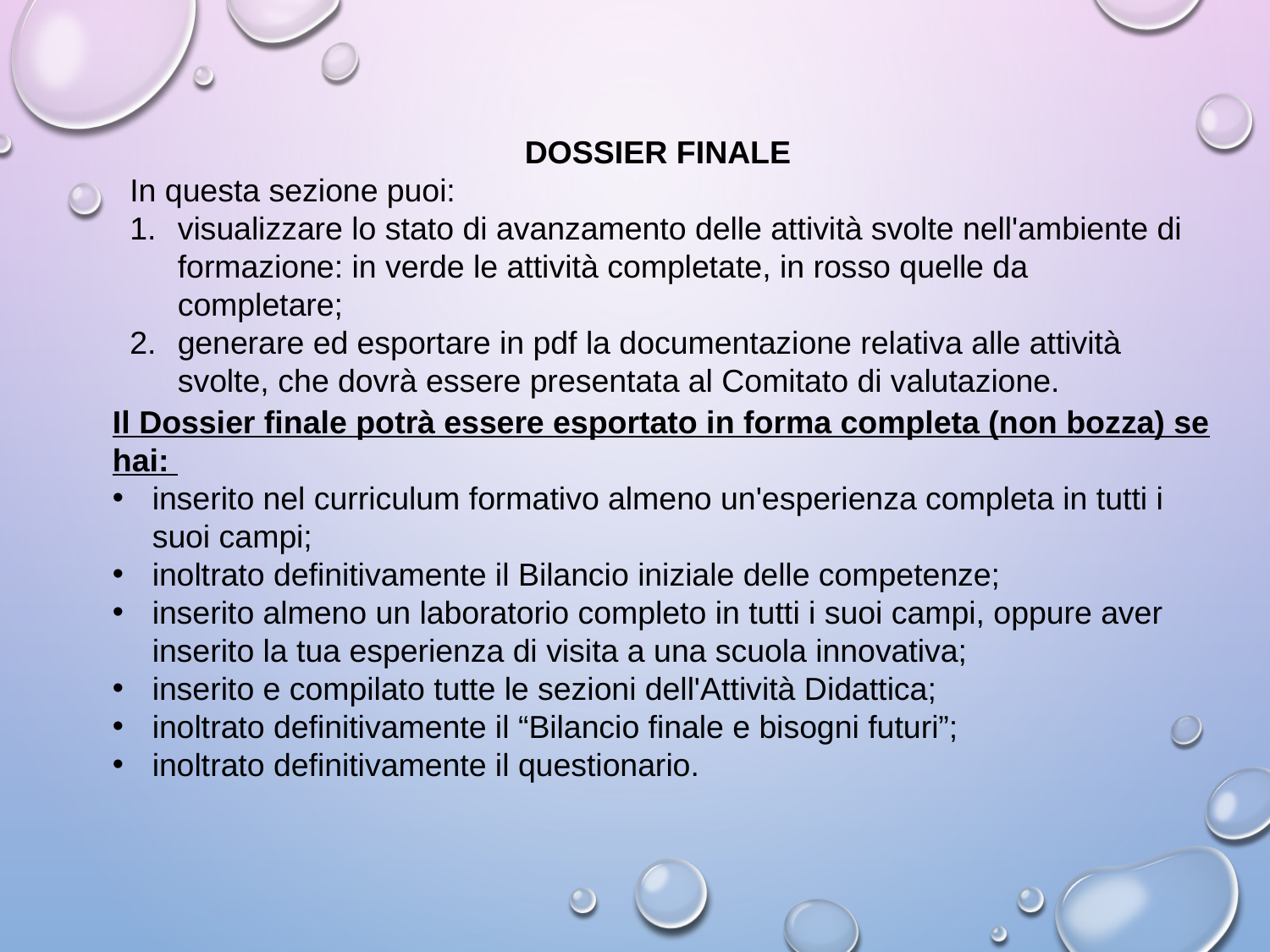

DOSSIER FINALE
In questa sezione puoi:
visualizzare lo stato di avanzamento delle attività svolte nell'ambiente di formazione: in verde le attività completate, in rosso quelle da completare;
generare ed esportare in pdf la documentazione relativa alle attività svolte, che dovrà essere presentata al Comitato di valutazione.
Il Dossier finale potrà essere esportato in forma completa (non bozza) se hai:
inserito nel curriculum formativo almeno un'esperienza completa in tutti i suoi campi;
inoltrato definitivamente il Bilancio iniziale delle competenze;
inserito almeno un laboratorio completo in tutti i suoi campi, oppure aver inserito la tua esperienza di visita a una scuola innovativa;
inserito e compilato tutte le sezioni dell'Attività Didattica;
inoltrato definitivamente il “Bilancio finale e bisogni futuri”;
inoltrato definitivamente il questionario.